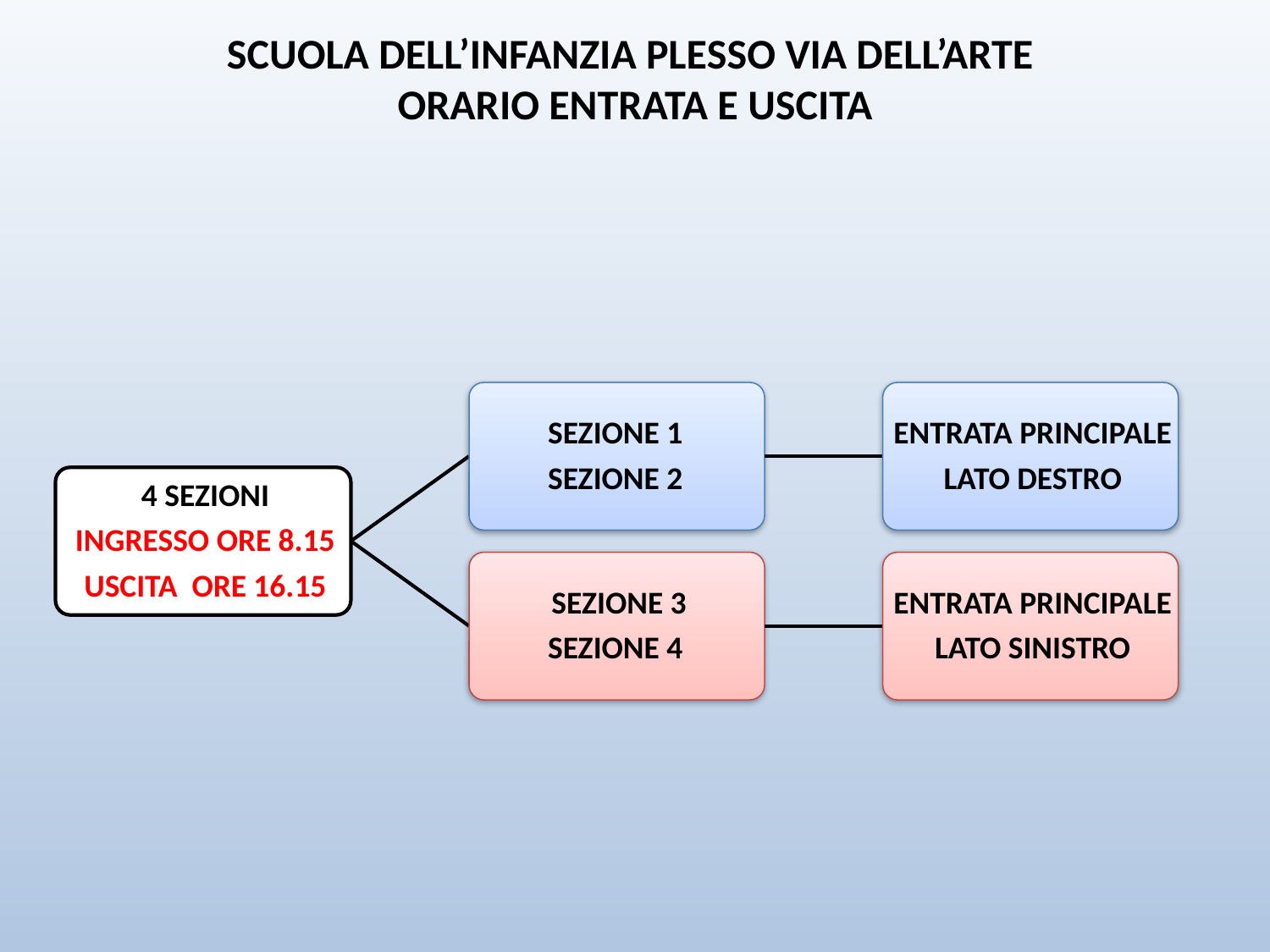

SCUOLA DELL’INFANZIA PLESSO VIA DELL’ARTE
ORARIO ENTRATA E USCITA
4 SEZIONI
INGRESSO ORE 8.15
USCITA  ORE 16.15

SEZIONE 1
SEZIONE 2

ENTRATA PRINCIPALE
LATO DESTRO

SEZIONE 3
SEZIONE 4

ENTRATA PRINCIPALE
LATO SINISTRO